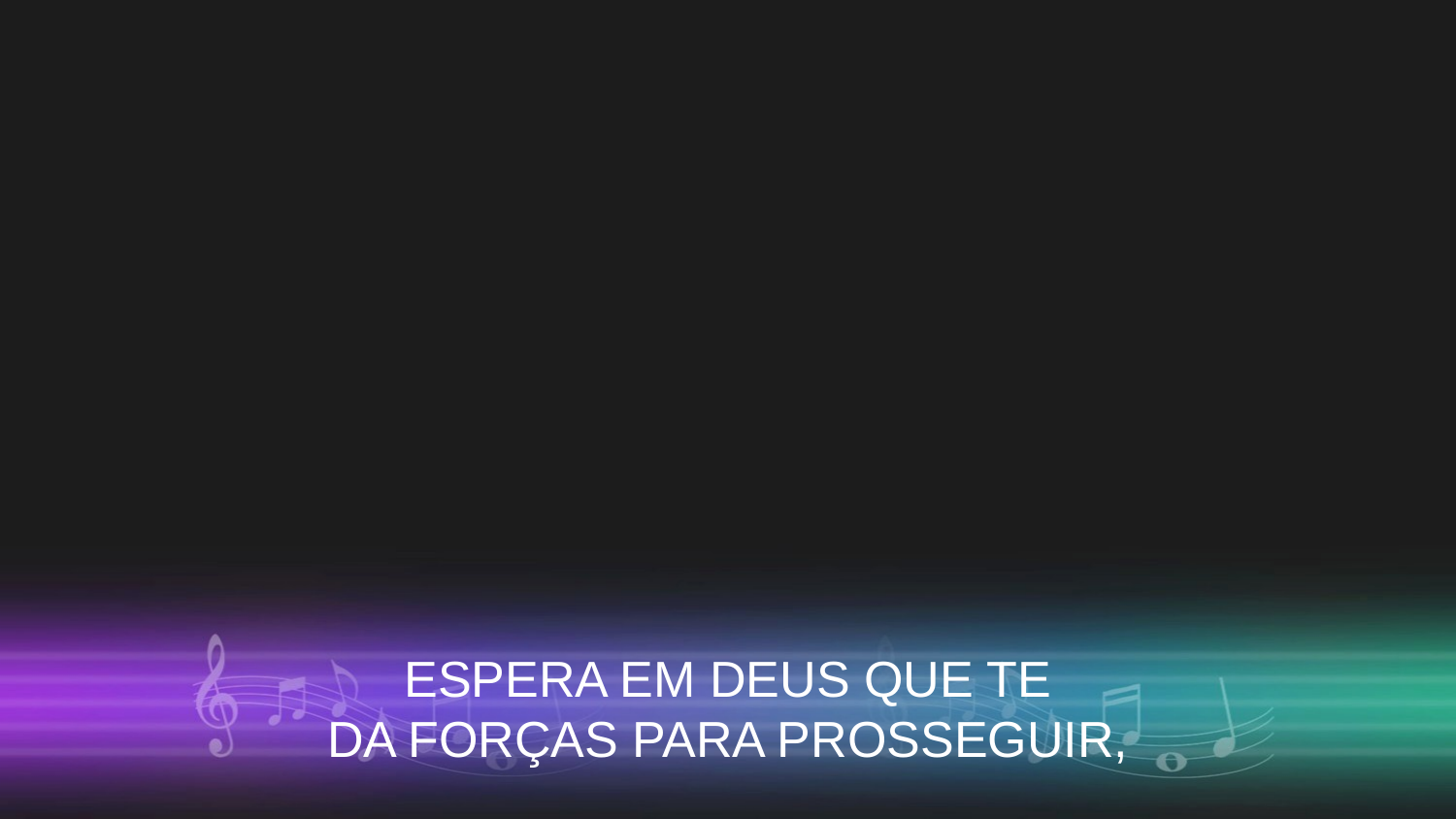

ESPERA EM DEUS QUE TE
DA FORÇAS PARA PROSSEGUIR,